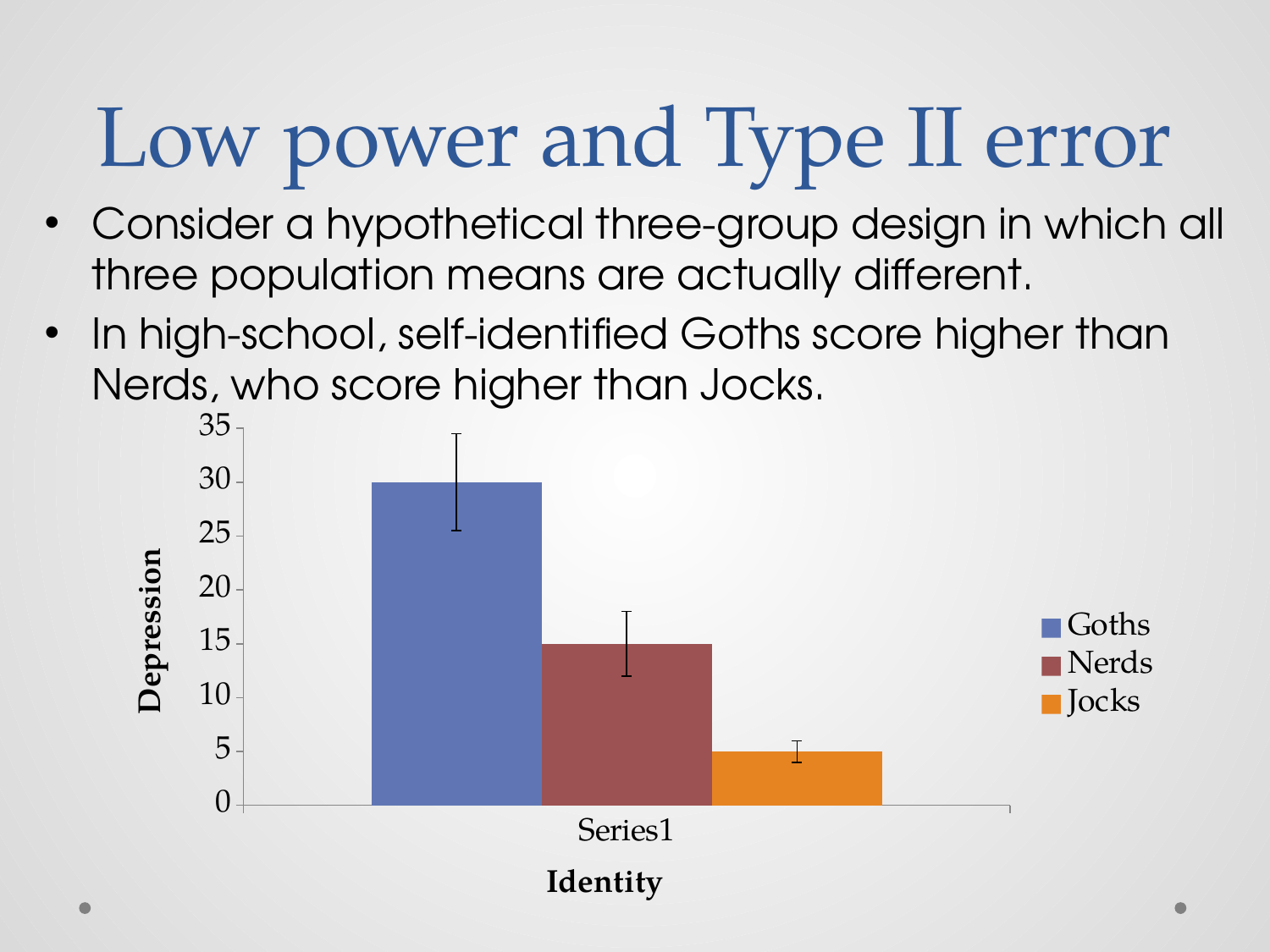

# Low power and Type II error
Consider a hypothetical three-group design in which all three population means are actually different.
In high-school, self-identified Goths score higher than Nerds, who score higher than Jocks.

### Chart

| Category | Goths | Nerds | Jocks |
|---|---|---|---|